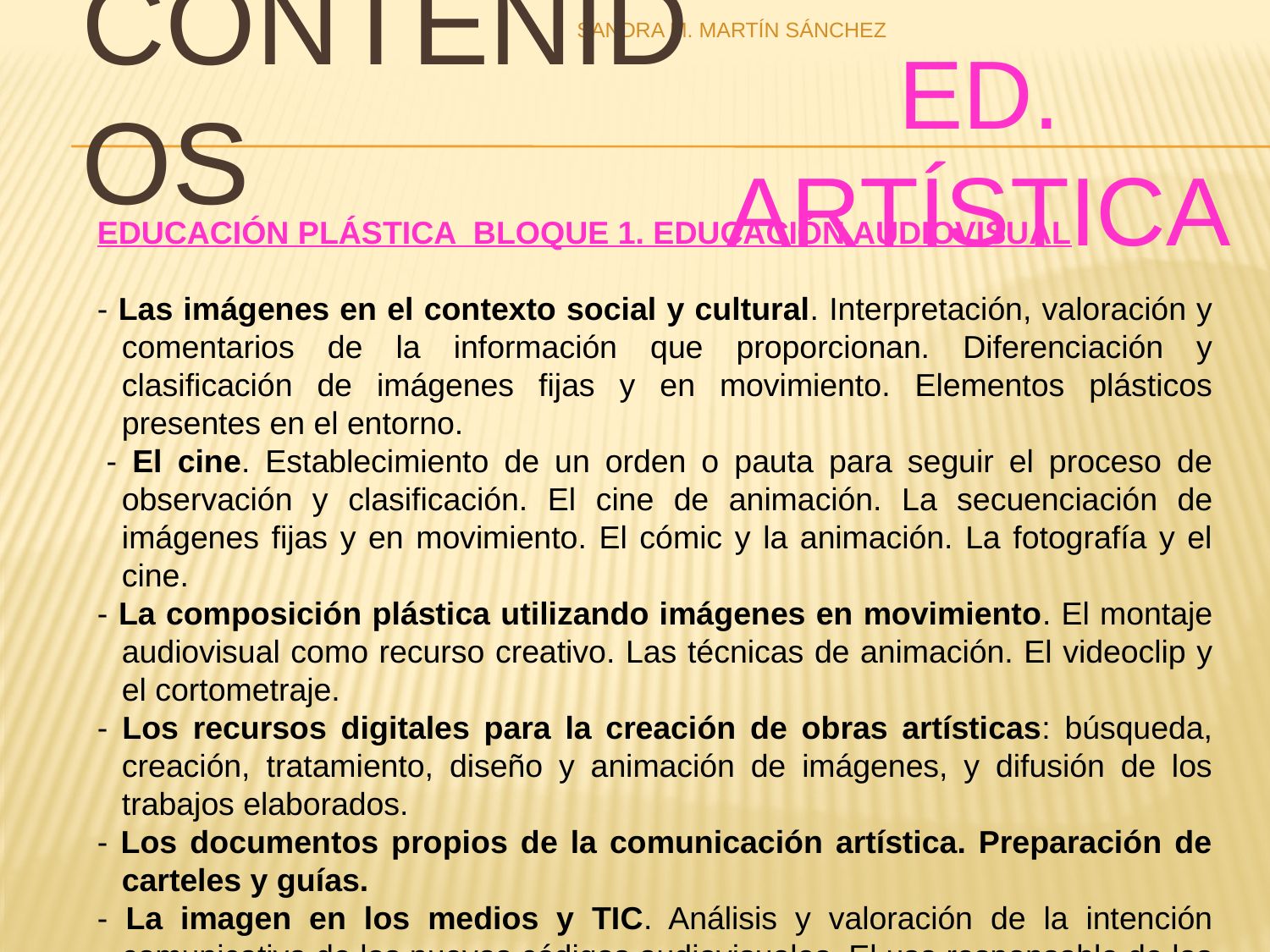

SANDRA M. MARTÍN SÁNCHEZ
ED. ARTÍSTICA
# CONTENIDOS
EDUCACIÓN PLÁSTICA  BLOQUE 1. EDUCACIÓN AUDIOVISUAL

- Las imágenes en el contexto social y cultural. Interpretación, valoración y comentarios de la información que proporcionan. Diferenciación y clasificación de imágenes fijas y en movimiento. Elementos plásticos presentes en el entorno.
 - El cine. Establecimiento de un orden o pauta para seguir el proceso de observación y clasificación. El cine de animación. La secuenciación de imágenes fijas y en movimiento. El cómic y la animación. La fotografía y el cine.
- La composición plástica utilizando imágenes en movimiento. El montaje audiovisual como recurso creativo. Las técnicas de animación. El videoclip y el cortometraje.
- Los recursos digitales para la creación de obras artísticas: búsqueda, creación, tratamiento, diseño y animación de imágenes, y difusión de los trabajos elaborados.
- Los documentos propios de la comunicación artística. Preparación de carteles y guías.
- La imagen en los medios y TIC. Análisis y valoración de la intención comunicativa de los nuevos códigos audiovisuales. El uso responsable de las TIC.